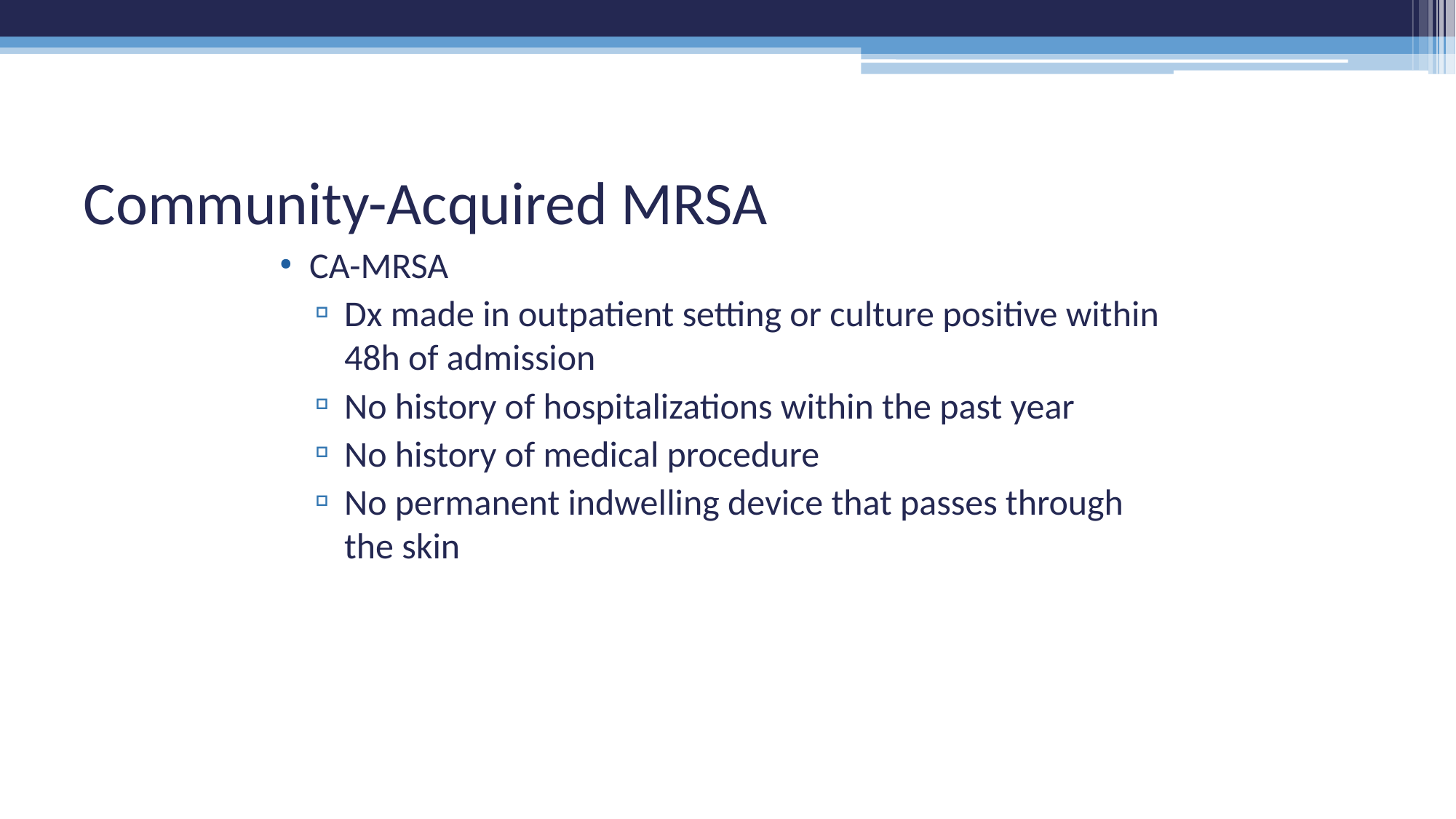

Community-Acquired MRSA
CA-MRSA
Dx made in outpatient setting or culture positive within 48h of admission
No history of hospitalizations within the past year
No history of medical procedure
No permanent indwelling device that passes through the skin